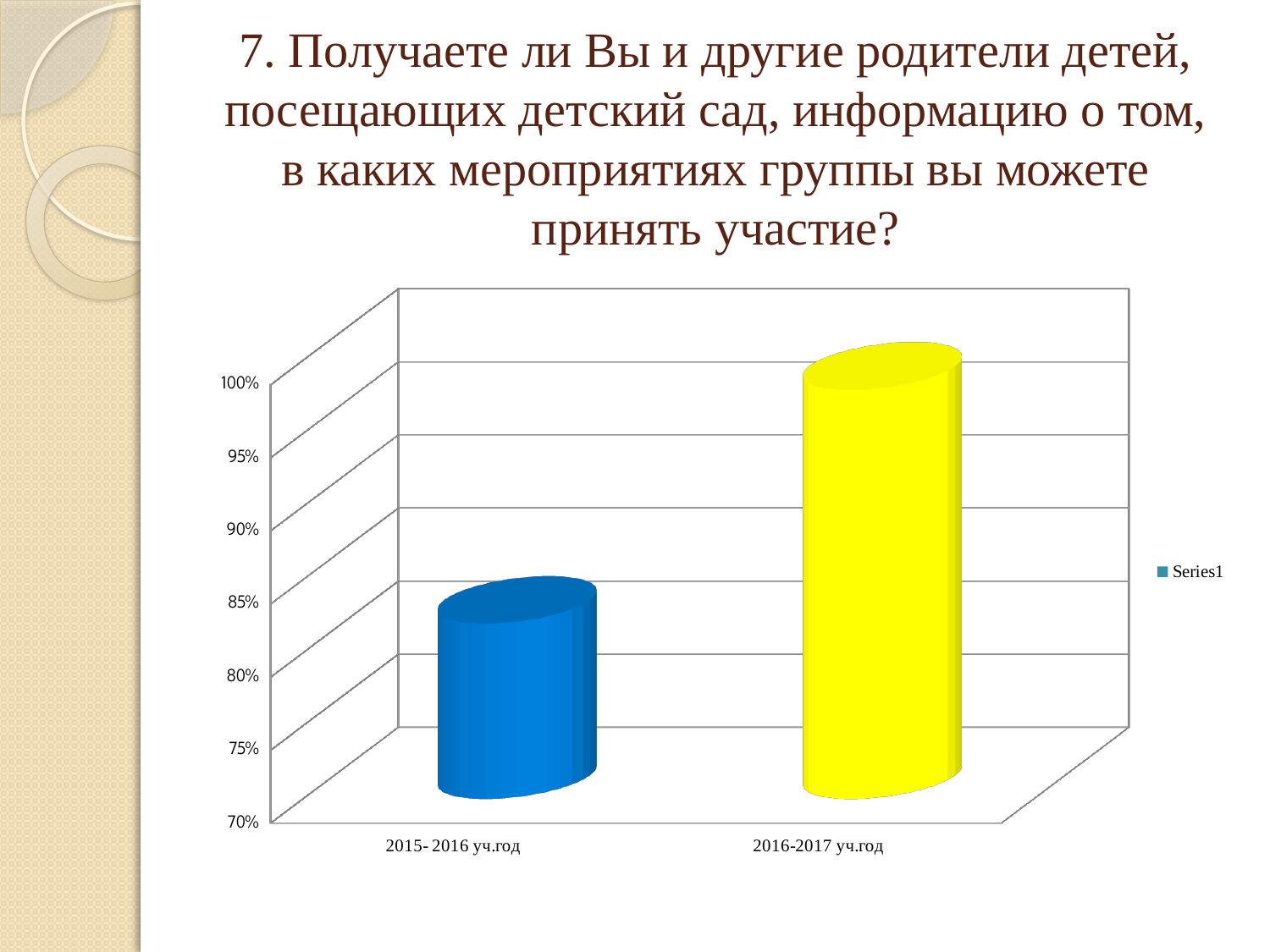

# 7. Получаете ли Вы и другие родители детей, посещающих детский сад, информацию о том, в каких мероприятиях группы вы можете принять участие?

[unsupported chart]